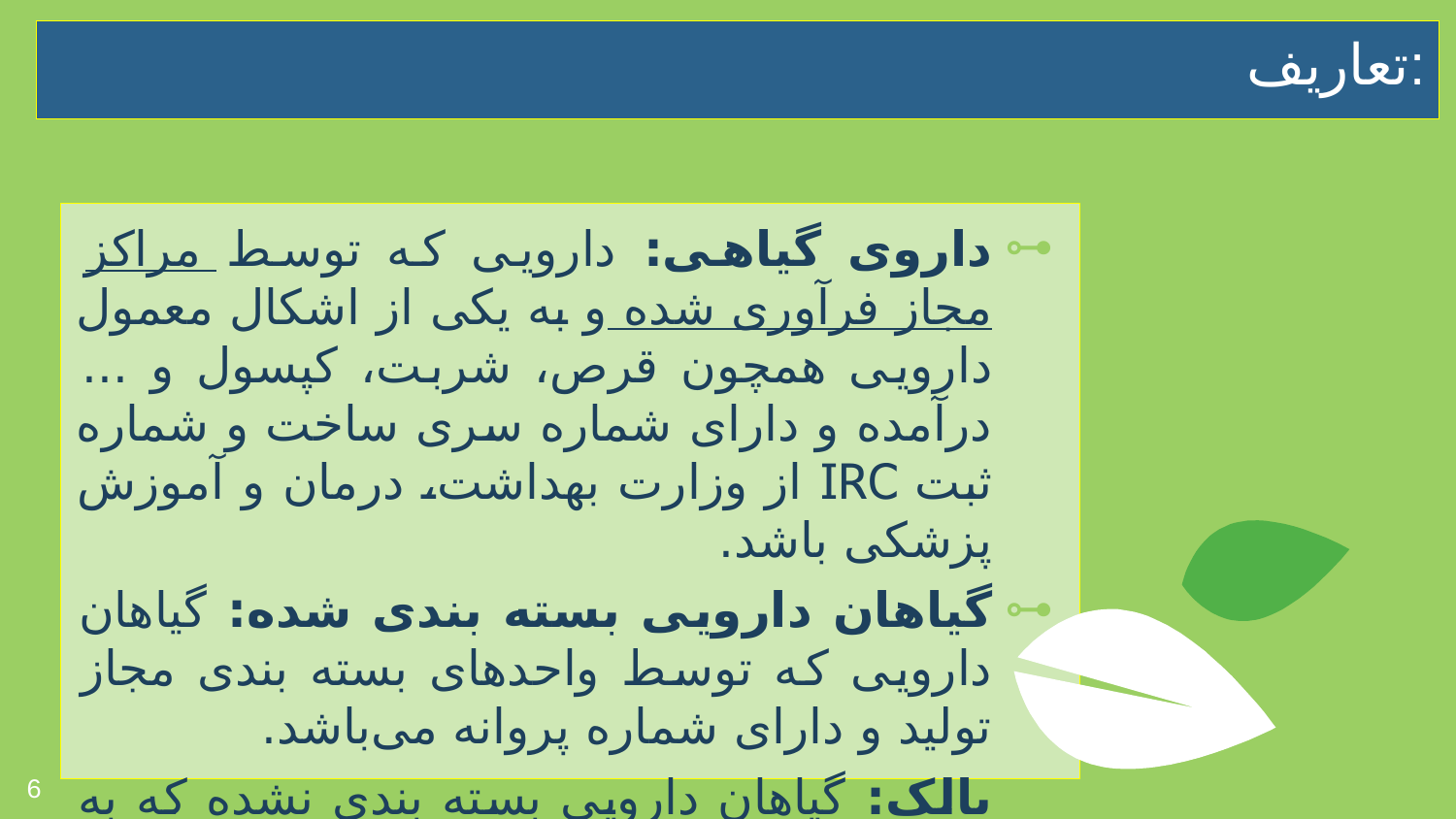

تعاریف:
داروی گیاهی: دارویی که توسط مراکز مجاز فرآوری شده و به یکی از اشکال معمول دارویی همچون قرص، شربت، کپسول و ... درآمده و دارای شماره سری ساخت و شماره ثبت IRC از وزارت بهداشت، درمان و آموزش پزشکی باشد.
گیاهان دارویی بسته بندی شده: گیاهان دارویی که توسط واحدهای بسته بندی مجاز تولید و دارای شماره پروانه می‎‌باشد.
بالک: گیاهان دارویی بسته بندی نشده که به صورت فله عرضه می‌شوند.

6